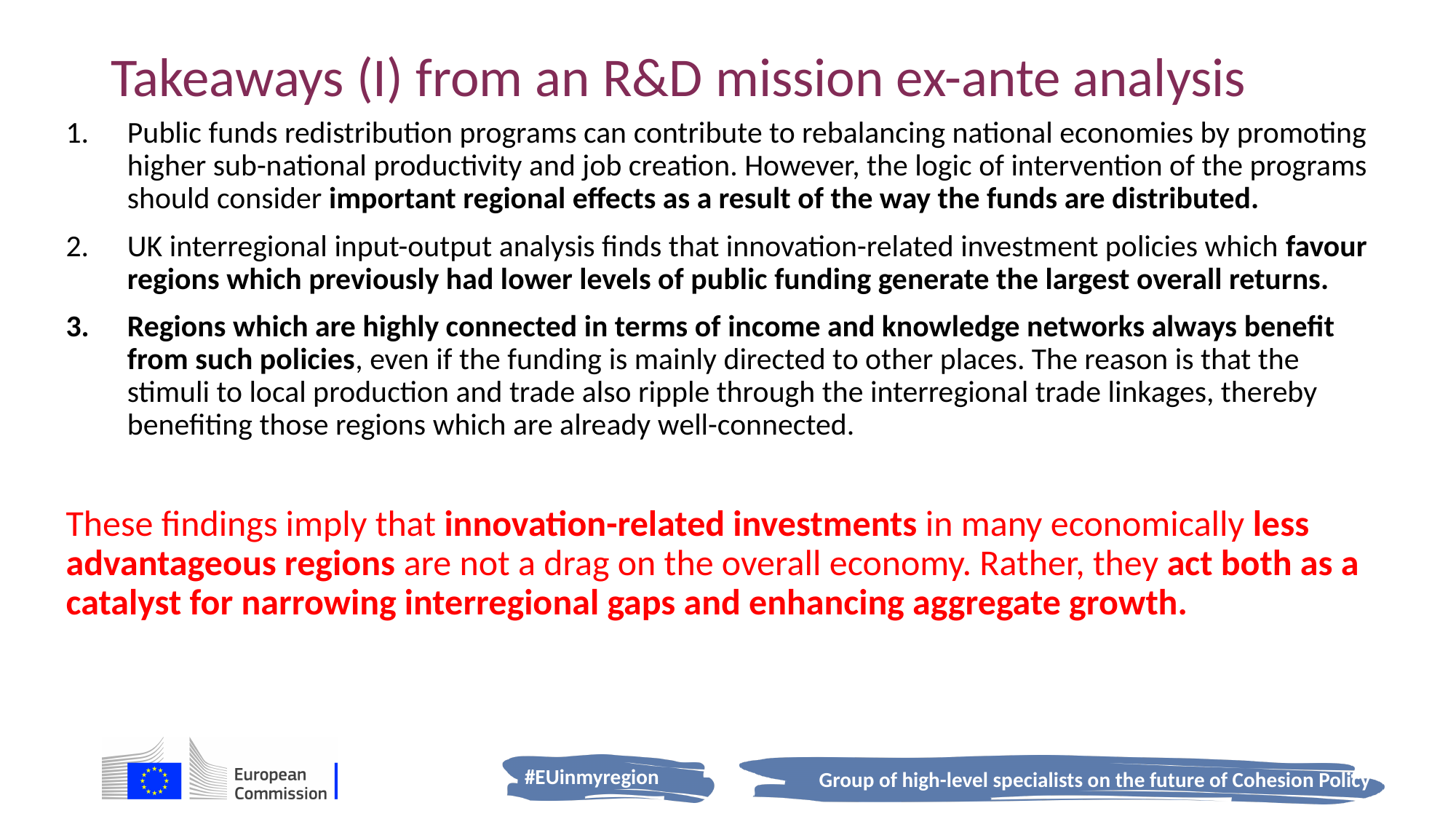

# Takeaways (I) from an R&D mission ex-ante analysis
Public funds redistribution programs can contribute to rebalancing national economies by promoting higher sub-national productivity and job creation. However, the logic of intervention of the programs should consider important regional effects as a result of the way the funds are distributed.
UK interregional input-output analysis finds that innovation-related investment policies which favour regions which previously had lower levels of public funding generate the largest overall returns.
Regions which are highly connected in terms of income and knowledge networks always benefit from such policies, even if the funding is mainly directed to other places. The reason is that the stimuli to local production and trade also ripple through the interregional trade linkages, thereby benefiting those regions which are already well-connected.

These findings imply that innovation-related investments in many economically less advantageous regions are not a drag on the overall economy. Rather, they act both as a catalyst for narrowing interregional gaps and enhancing aggregate growth.